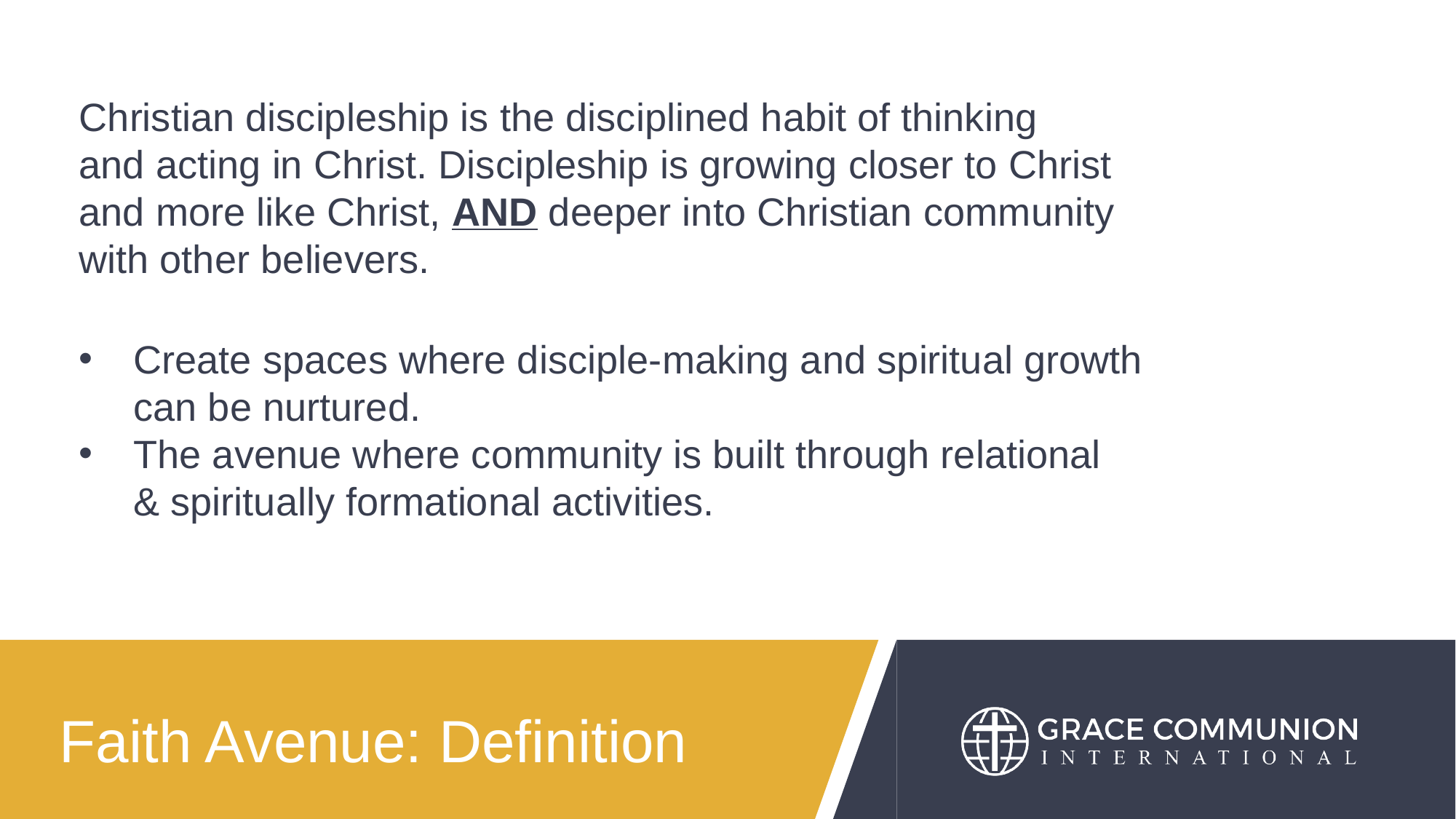

# Christian discipleship is the disciplined habit of thinking and acting in Christ. Discipleship is growing closer to Christ and more like Christ, AND deeper into Christian community with other believers.
Create spaces where disciple-making and spiritual growth
can be nurtured.
The avenue where community is built through relational
& spiritually formational activities.
Faith Avenue: Definition